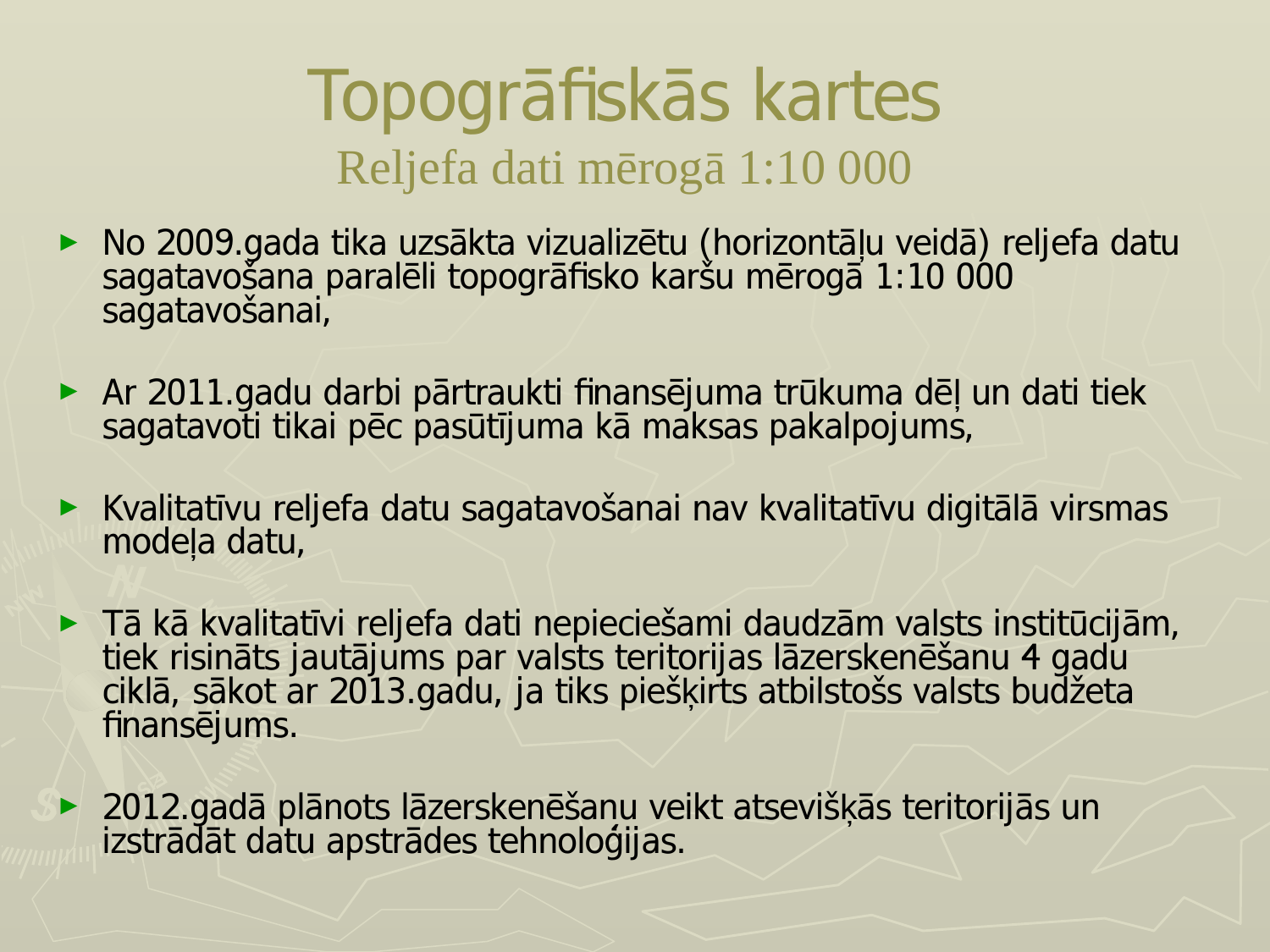

Topogrāfiskās kartes
Reljefa dati mērogā 1:10 000
No 2009.gada tika uzsākta vizualizētu (horizontāļu veidā) reljefa datu sagatavošana paralēli topogrāfisko karšu mērogā 1:10 000 sagatavošanai,

Ar 2011.gadu darbi pārtraukti finansējuma trūkuma dēļ un dati tiek sagatavoti tikai pēc pasūtījuma kā maksas pakalpojums,

Kvalitatīvu reljefa datu sagatavošanai nav kvalitatīvu digitālā virsmas modeļa datu,

Tā kā kvalitatīvi reljefa dati nepieciešami daudzām valsts institūcijām, tiek risināts jautājums par valsts teritorijas lāzerskenēšanu 4 gadu ciklā, sākot ar 2013.gadu, ja tiks piešķirts atbilstošs valsts budžeta finansējums.

2012.gadā plānots lāzerskenēšanu veikt atsevišķās teritorijās un izstrādāt datu apstrādes tehnoloģijas.